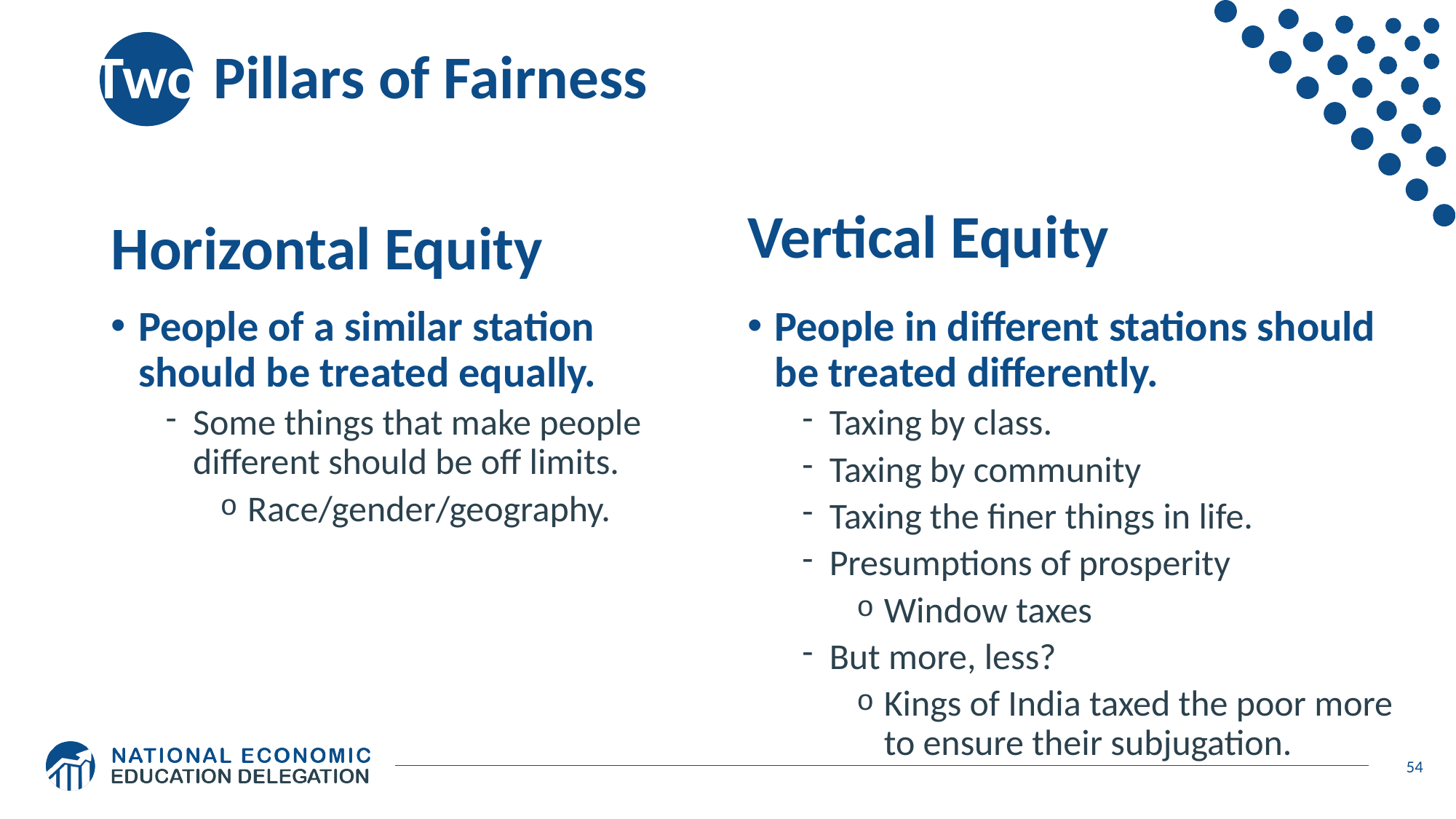

# Two Pillars of Fairness
Horizontal Equity
Vertical Equity
People of a similar station should be treated equally.
Some things that make people different should be off limits.
Race/gender/geography.
People in different stations should be treated differently.
Taxing by class.
Taxing by community
Taxing the finer things in life.
Presumptions of prosperity
Window taxes
But more, less?
Kings of India taxed the poor more to ensure their subjugation.

54